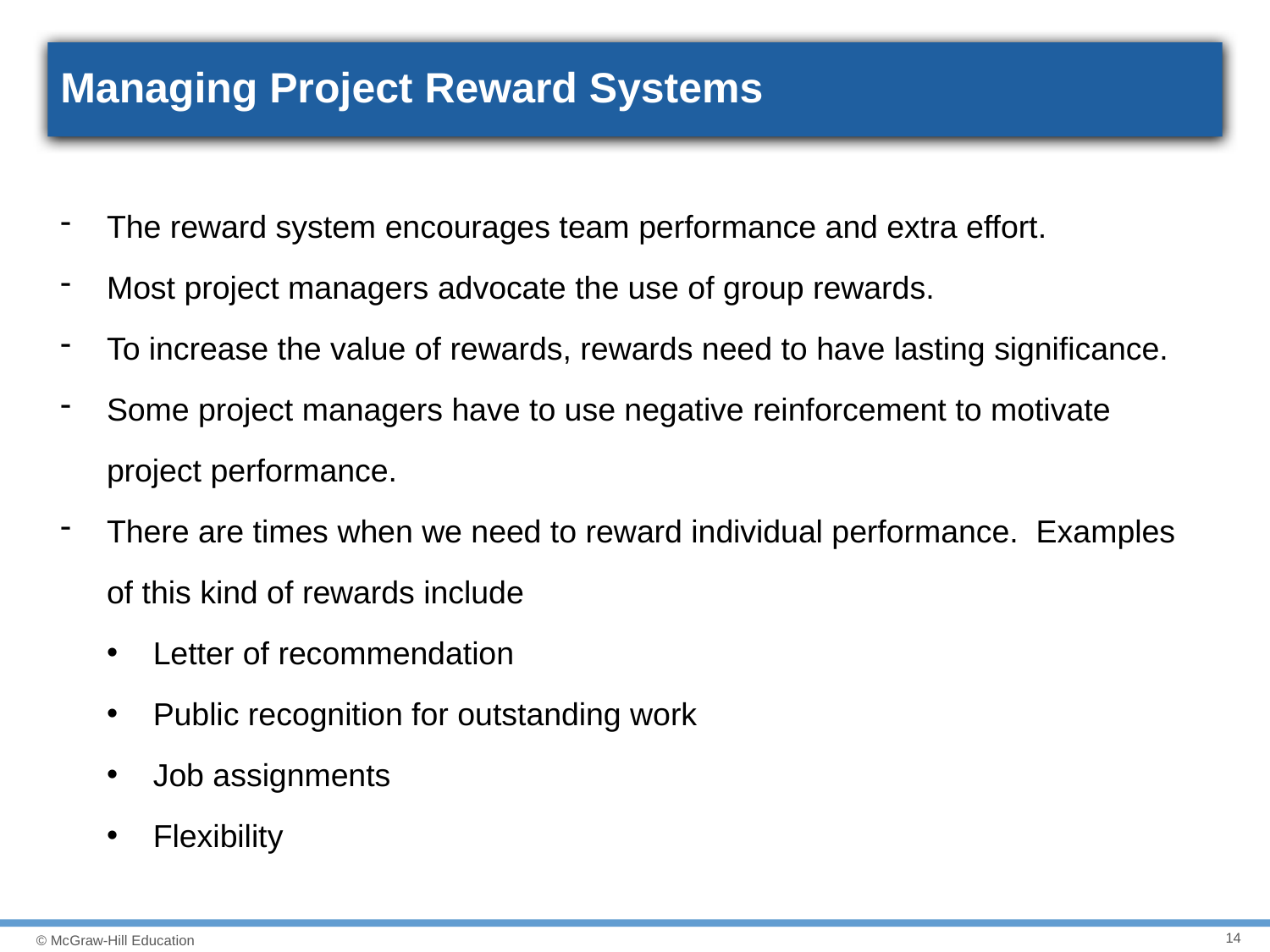

# Managing Project Reward Systems
The reward system encourages team performance and extra effort.
Most project managers advocate the use of group rewards.
To increase the value of rewards, rewards need to have lasting significance.
Some project managers have to use negative reinforcement to motivate project performance.
There are times when we need to reward individual performance.  Examples of this kind of rewards include
Letter of recommendation
Public recognition for outstanding work
Job assignments
Flexibility

14